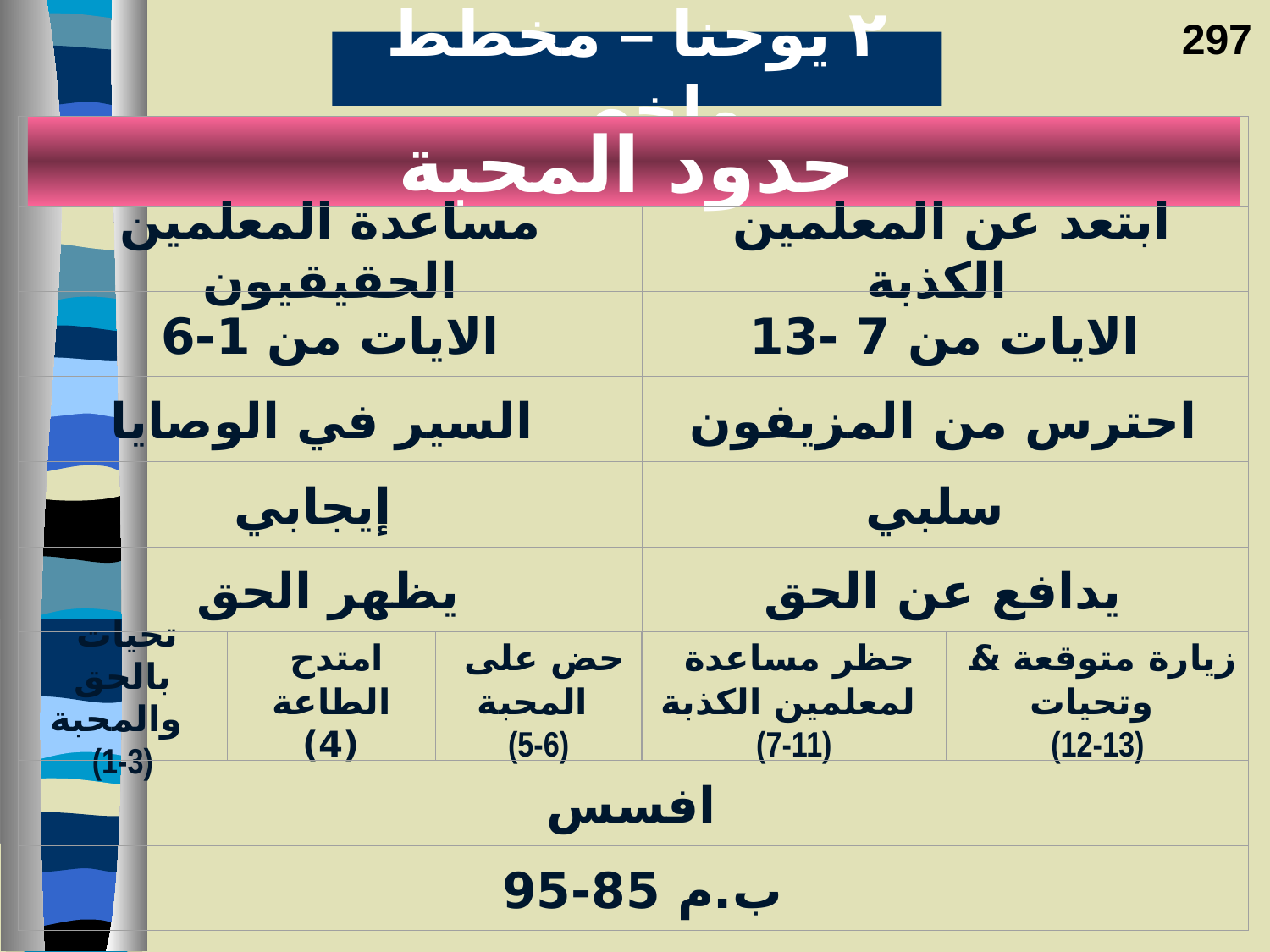

297
٢ يوحنا – مخطط ملخص

 حدود المحبة

مساعدة المعلمين الحقيقيون

 ابتعد عن المعلمين الكذبة

الايات من 1-6

 الايات من 7 -13

السير في الوصايا

 احترس من المزيفون

إيجابي

 سلبي

 يظهر الحق

 يدافع عن الحق

 تحيات بالحق والمحبة
(1-3)

 امتدح
الطاعة
(4)

 حض على المحبة
(5-6)

 حظر مساعدة
لمعلمين الكذبة
(7-11)

 زيارة متوقعة & وتحيات
(12-13)

 افسس

 ب.م 85-95